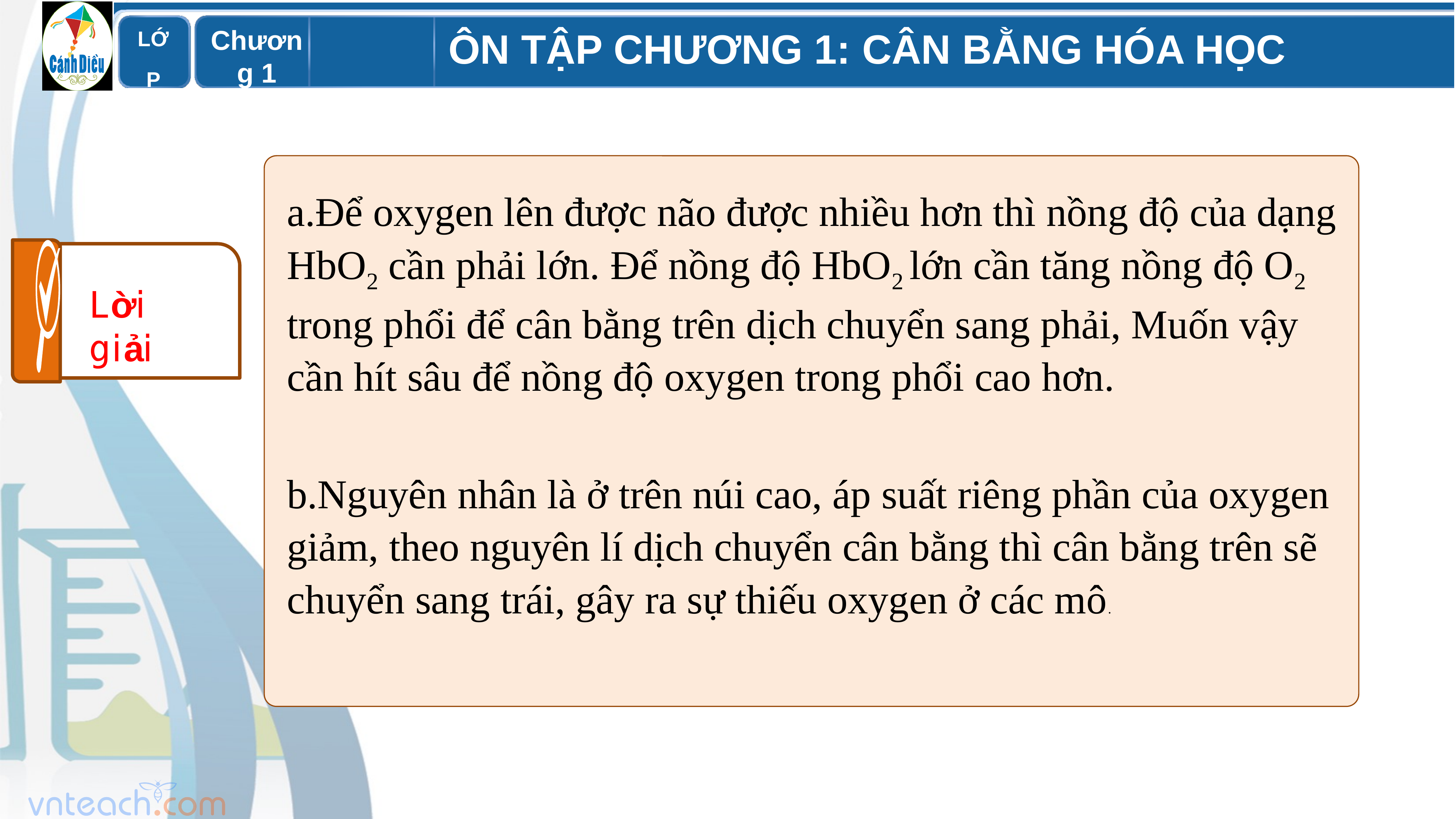

a.Để oxygen lên được não được nhiều hơn thì nồng độ của dạng HbO2 cần phải lớn. Để nồng độ HbO2 lớn cần tăng nồng độ O2 trong phổi để cân bằng trên dịch chuyển sang phải, Muốn vậy cần hít sâu để nồng độ oxygen trong phổi cao hơn.

b.Nguyên nhân là ở trên núi cao, áp suất riêng phần của oxygen giảm, theo nguyên lí dịch chuyển cân bằng thì cân bằng trên sẽ chuyển sang trái, gây ra sự thiếu oxygen ở các mô.

Lời giải